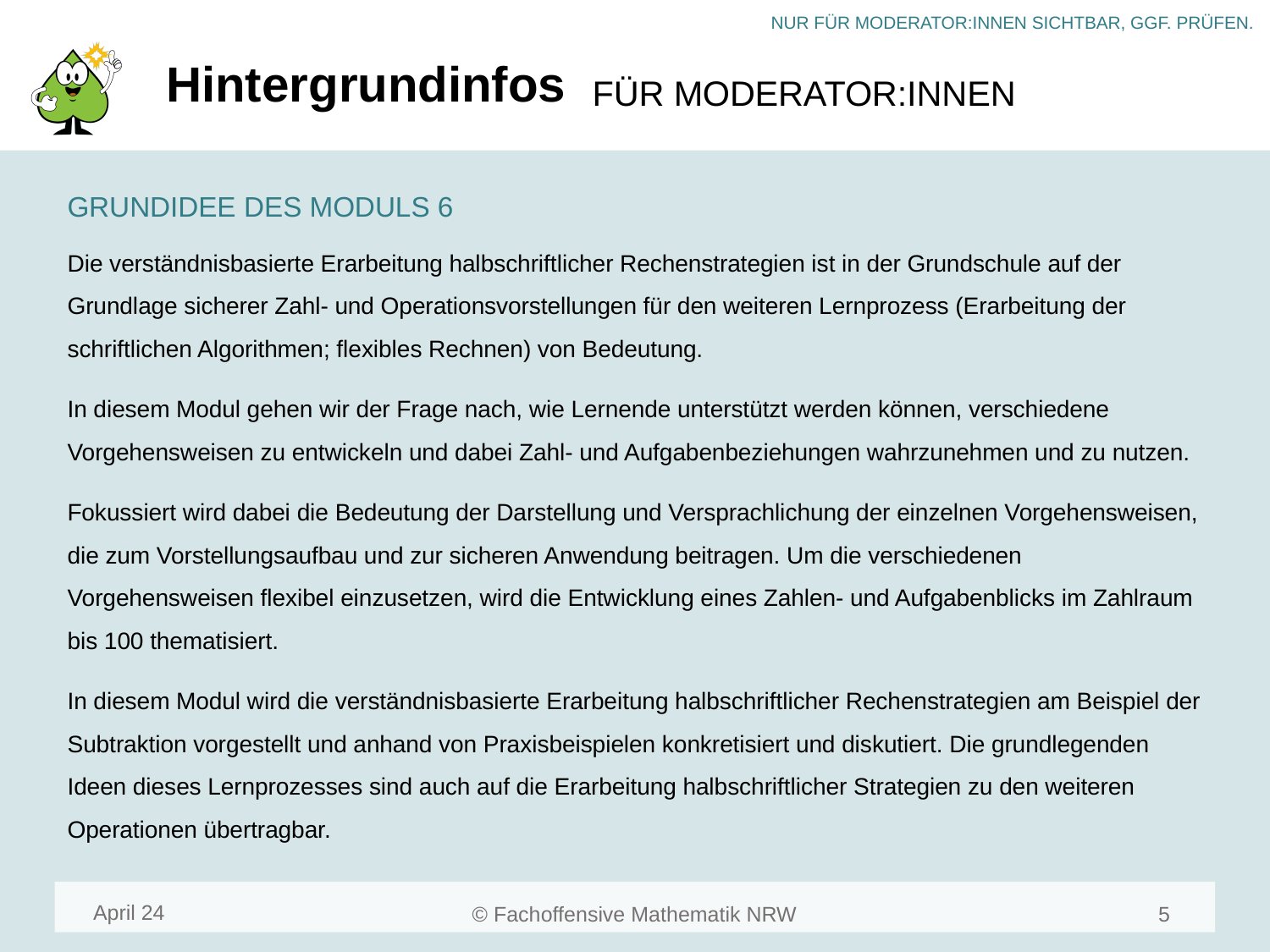

# Hintergrundinfos
GRUNDIDEE DES MODULS 6
Die verständnisbasierte Erarbeitung halbschriftlicher Rechenstrategien ist in der Grundschule auf der Grundlage sicherer Zahl- und Operationsvorstellungen für den weiteren Lernprozess (Erarbeitung der schriftlichen Algorithmen; flexibles Rechnen) von Bedeutung.
In diesem Modul gehen wir der Frage nach, wie Lernende unterstützt werden können, verschiedene Vorgehensweisen zu entwickeln und dabei Zahl- und Aufgabenbeziehungen wahrzunehmen und zu nutzen.
Fokussiert wird dabei die Bedeutung der Darstellung und Versprachlichung der einzelnen Vorgehensweisen, die zum Vorstellungsaufbau und zur sicheren Anwendung beitragen. Um die verschiedenen Vorgehensweisen flexibel einzusetzen, wird die Entwicklung eines Zahlen- und Aufgabenblicks im Zahlraum bis 100 thematisiert.
In diesem Modul wird die verständnisbasierte Erarbeitung halbschriftlicher Rechenstrategien am Beispiel der Subtraktion vorgestellt und anhand von Praxisbeispielen konkretisiert und diskutiert. Die grundlegenden Ideen dieses Lernprozesses sind auch auf die Erarbeitung halbschriftlicher Strategien zu den weiteren Operationen übertragbar.

April 24
5